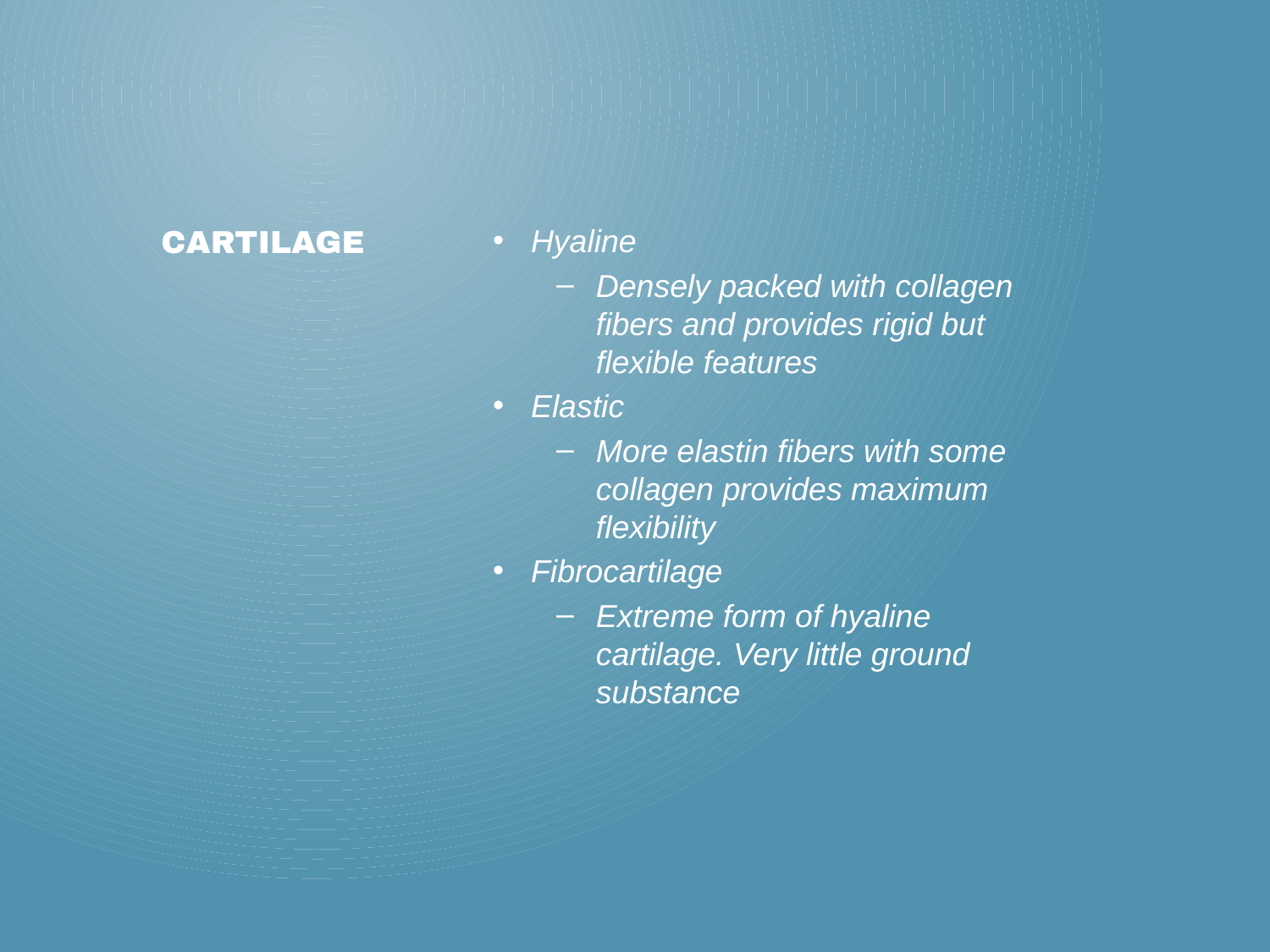

Hyaline
Densely packed with collagen fibers and provides rigid but flexible features
Elastic
More elastin fibers with some collagen provides maximum flexibility
Fibrocartilage
Extreme form of hyaline cartilage. Very little ground substance
# Cartilage